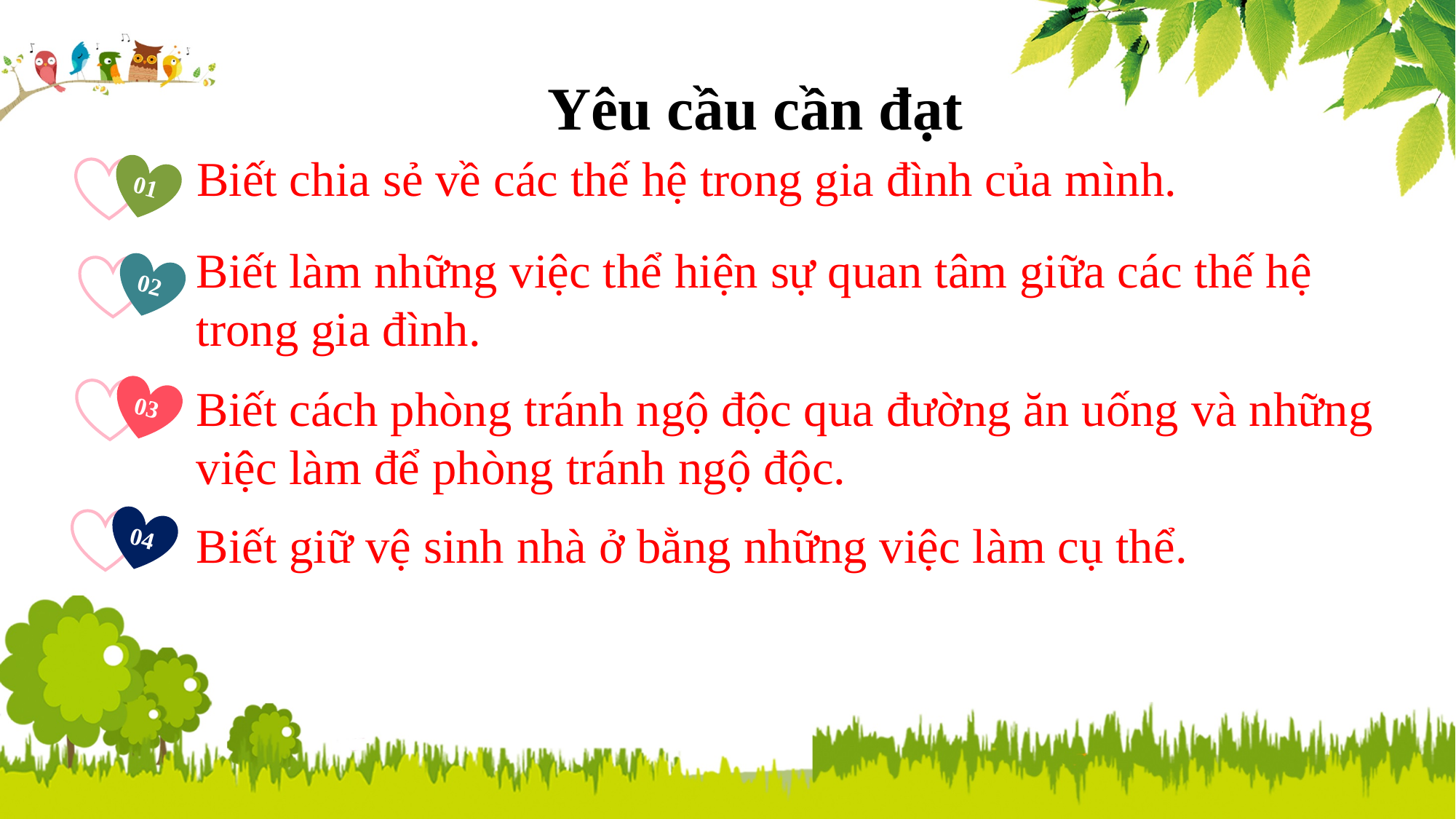

Yêu cầu cần đạt
Biết chia sẻ về các thế hệ trong gia đình của mình.
01

Biết làm những việc thể hiện sự quan tâm giữa các thế hệ trong gia đình.

02
03

Biết cách phòng tránh ngộ độc qua đường ăn uống và những việc làm để phòng tránh ngộ độc.
Biết giữ vệ sinh nhà ở bằng những việc làm cụ thể.
04